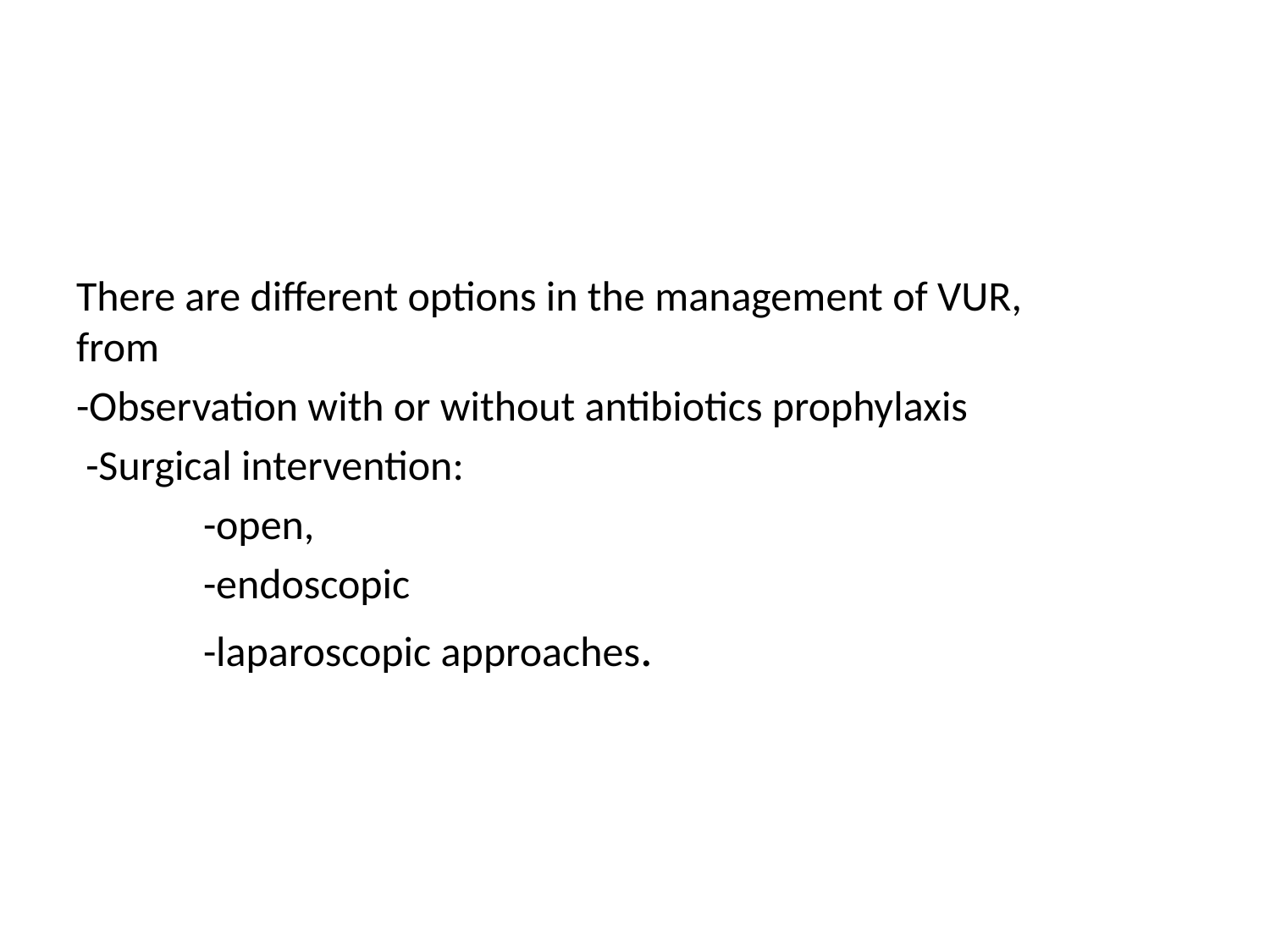

#
There are different options in the management of VUR, from
-Observation with or without antibiotics prophylaxis
 -Surgical intervention:
 	-open,
	-endoscopic
 	-laparoscopic approaches.